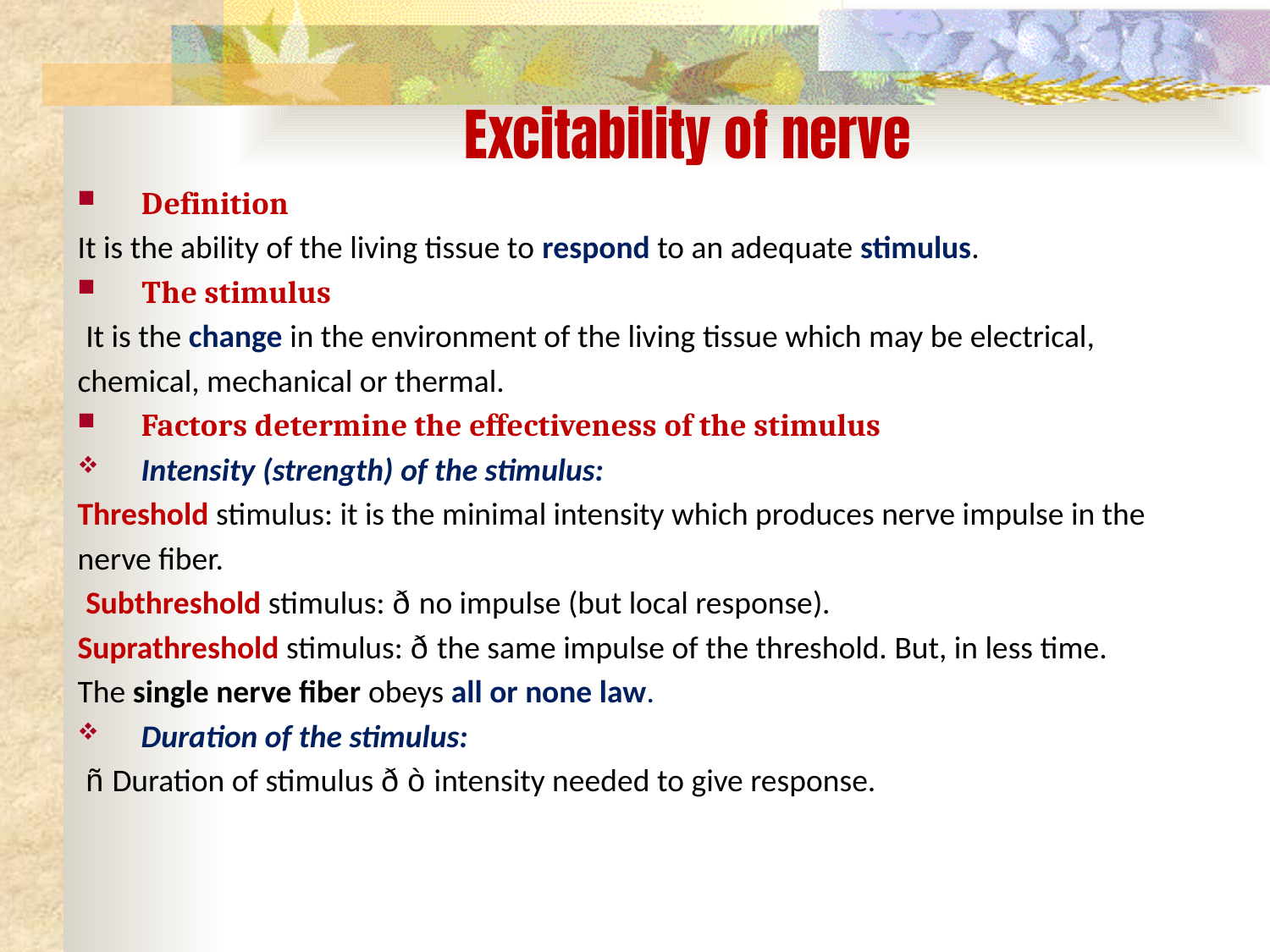

# Excitability of nerve
Definition
It is the ability of the living tissue to respond to an adequate stimulus.
The stimulus
 It is the change in the environment of the living tissue which may be electrical,
chemical, mechanical or thermal.
Factors determine the effectiveness of the stimulus
Intensity (strength) of the stimulus:
Threshold stimulus: it is the minimal intensity which produces nerve impulse in the
nerve fiber.
 Subthreshold stimulus: ð no impulse (but local response).
Suprathreshold stimulus: ð the same impulse of the threshold. But, in less time.
The single nerve fiber obeys all or none law.
Duration of the stimulus:
 ñ Duration of stimulus ð ò intensity needed to give response.